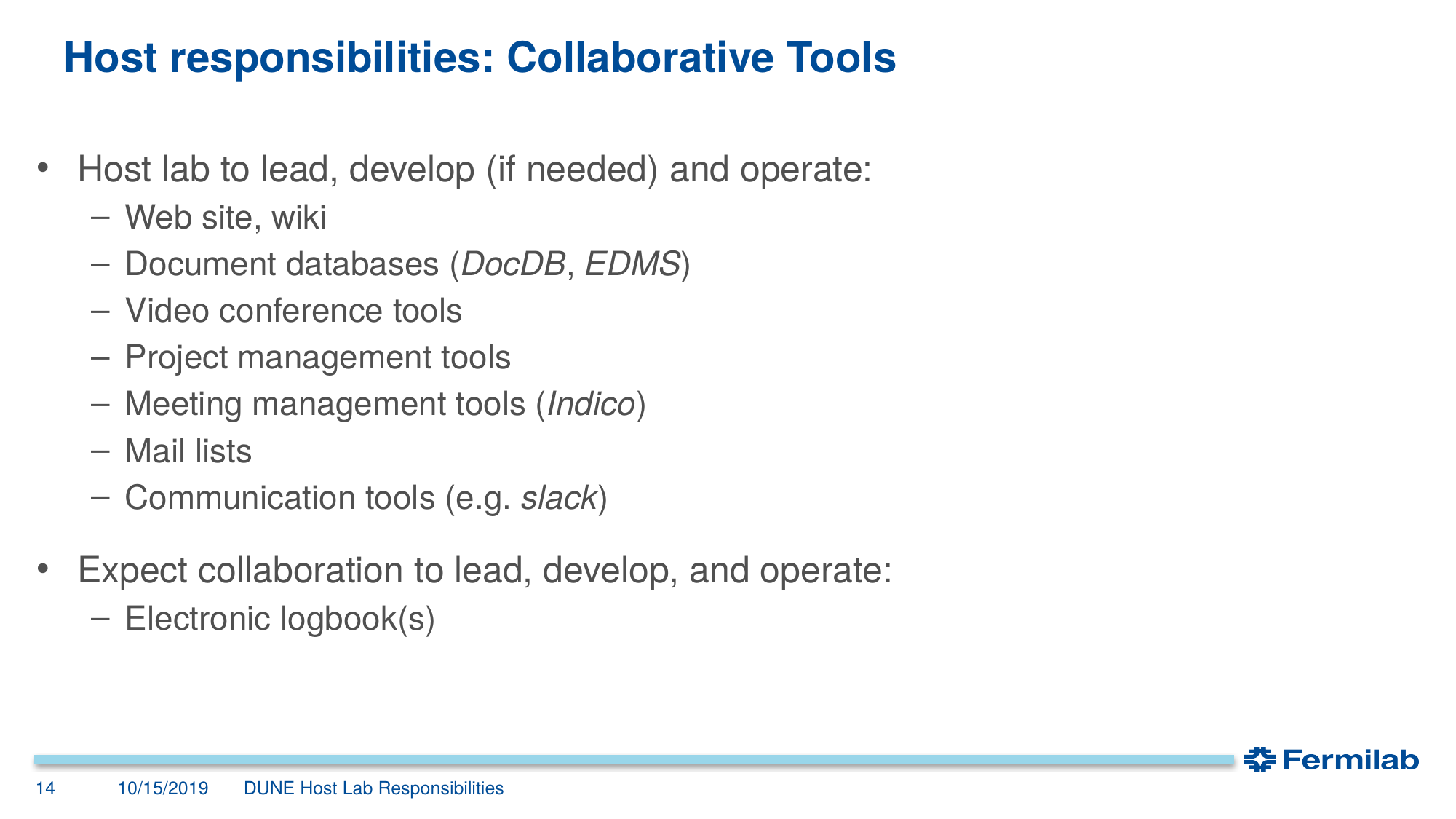

# Host responsibilities: Collaborative Tools

Host lab to lead, develop (if needed) and operate:
Web site, wiki
Document databases (DocDB, EDMS)
Video conference tools
Project management tools
Meeting management tools (Indico)
Mail lists
Communication tools (e.g. slack)

Expect collaboration to lead, develop, and operate:
Electronic logbook(s)
10/15/2019
14
DUNE Host Lab Responsibilities